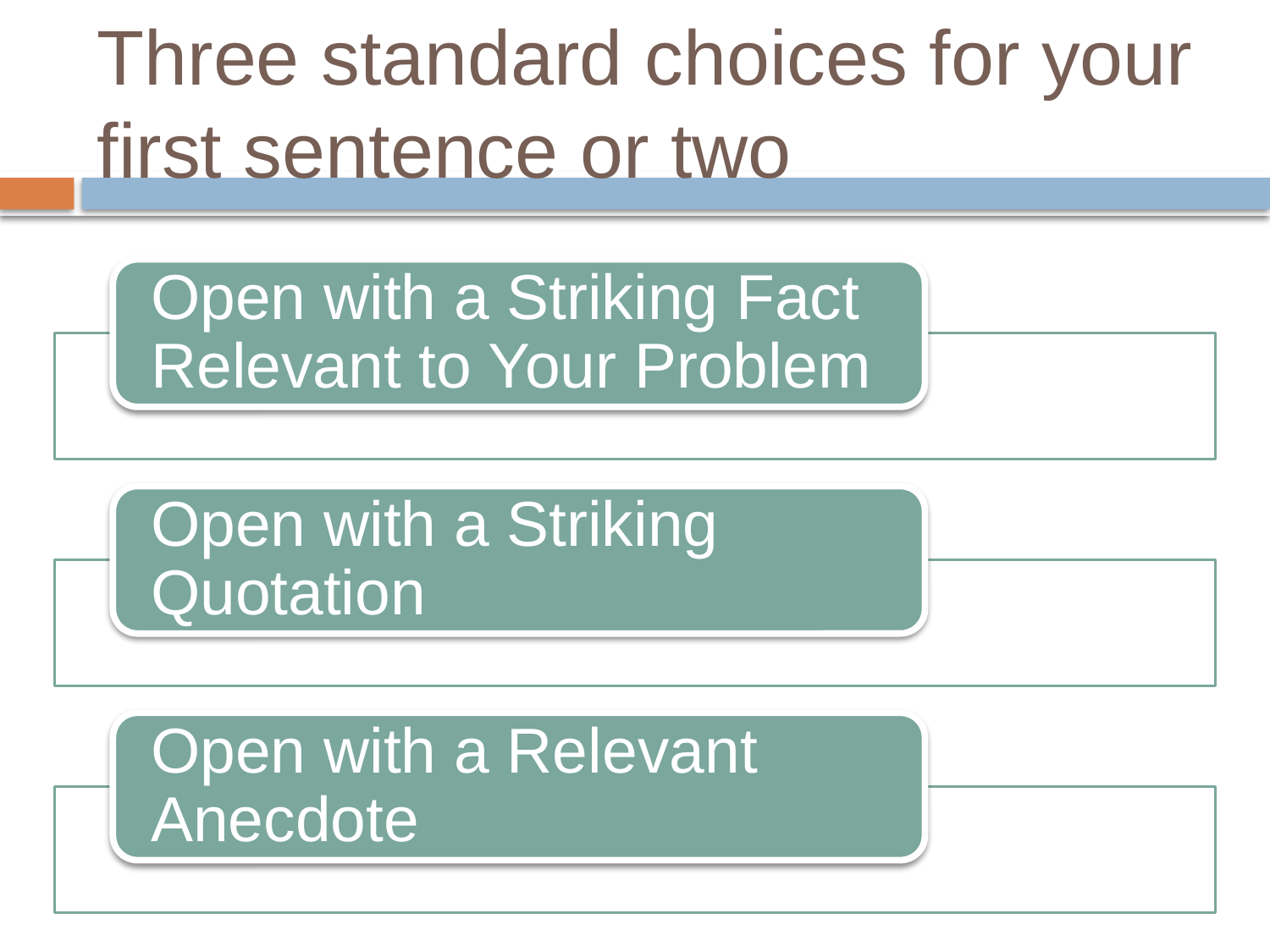

# Three standard choices for your first sentence or two
Open with a Striking Fact Relevant to Your Problem
Open with a Striking Quotation
Open with a Relevant Anecdote